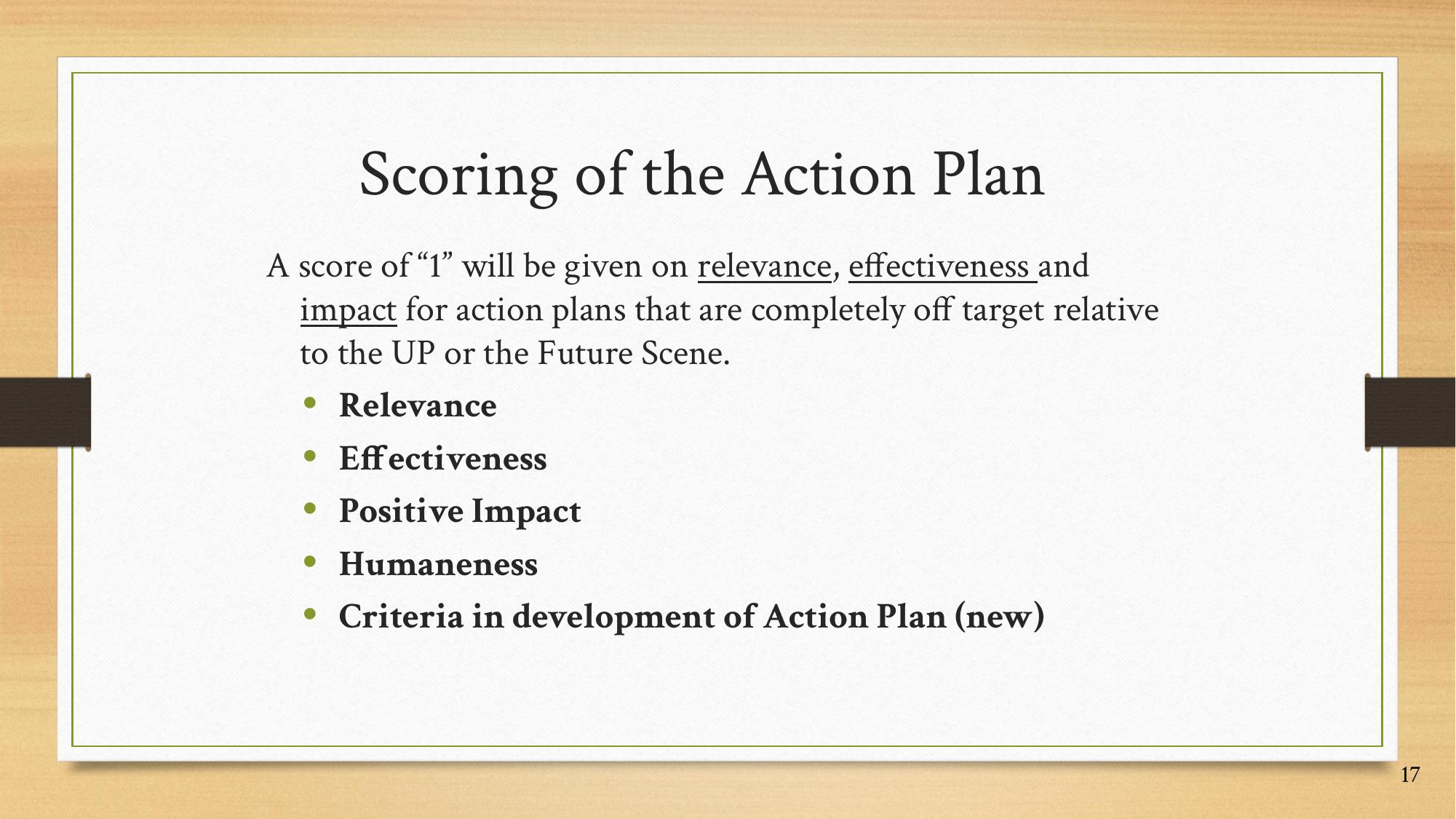

# Scoring of the Action Plan
A score of “1” will be given on relevance, effectiveness and impact for action plans that are completely off target relative to the UP or the Future Scene.
Relevance
Effectiveness
Positive Impact
Humaneness
Criteria in development of Action Plan (new)

17